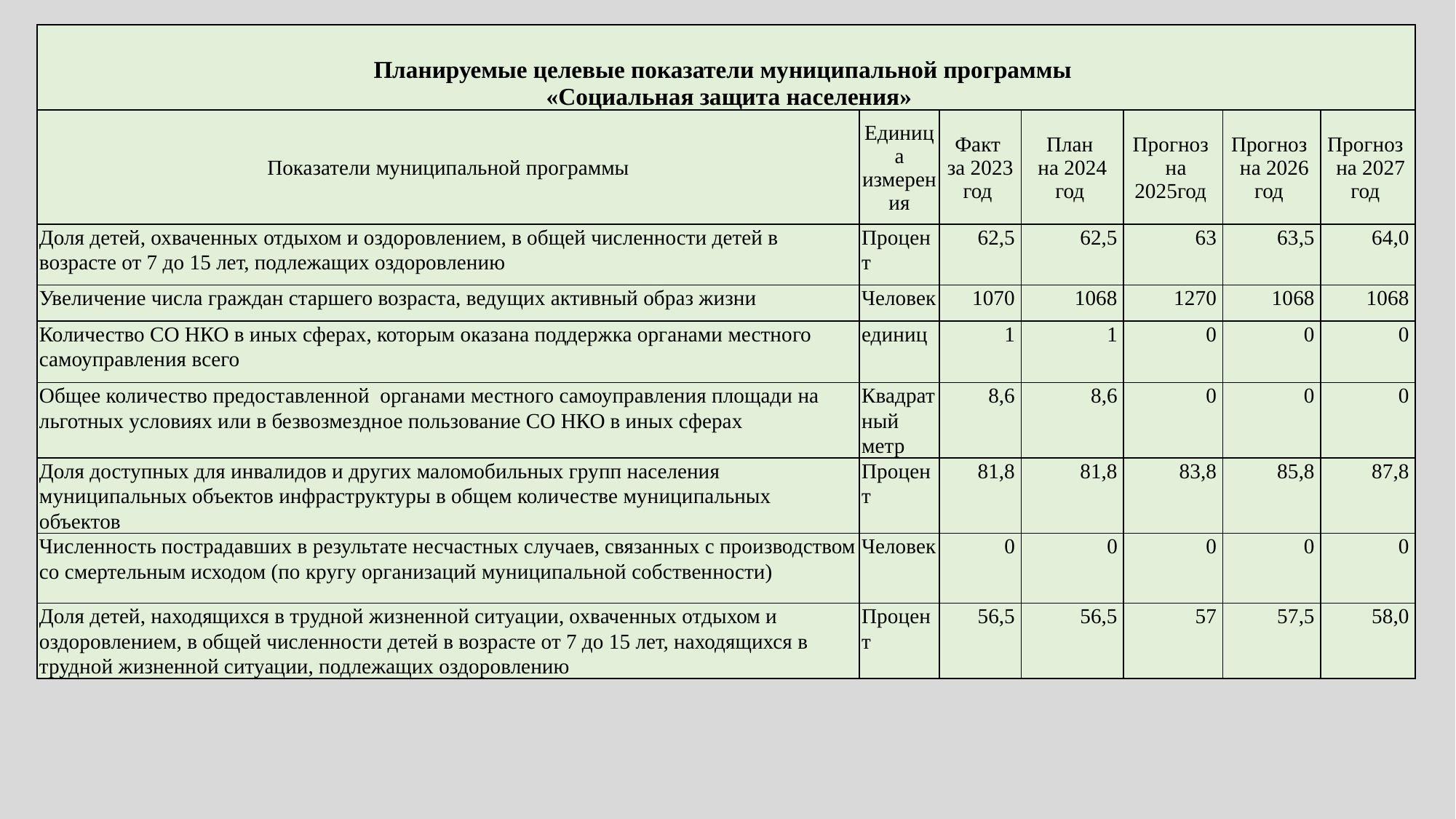

| Планируемые целевые показатели муниципальной программы «Социальная защита населения» |  |  |  |  |  |  |
| --- | --- | --- | --- | --- | --- | --- |
| Показатели муниципальной программы | Единица измерения | Факт за 2023 год | План на 2024 год | Прогноз на 2025год | Прогноз на 2026 год | Прогноз на 2027 год |
| Доля детей, охваченных отдыхом и оздоровлением, в общей численности детей в возрасте от 7 до 15 лет, подлежащих оздоровлению | Процент | 62,5 | 62,5 | 63 | 63,5 | 64,0 |
| Увеличение числа граждан старшего возраста, ведущих активный образ жизни | Человек | 1070 | 1068 | 1270 | 1068 | 1068 |
| Количество СО НКО в иных сферах, которым оказана поддержка органами местного самоуправления всего | единиц | 1 | 1 | 0 | 0 | 0 |
| Общее количество предоставленной органами местного самоуправления площади на льготных условиях или в безвозмездное пользование СО НКО в иных сферах | Квадратный метр | 8,6 | 8,6 | 0 | 0 | 0 |
| Доля доступных для инвалидов и других маломобильных групп населения муниципальных объектов инфраструктуры в общем количестве муниципальных объектов | Процент | 81,8 | 81,8 | 83,8 | 85,8 | 87,8 |
| Численность пострадавших в результате несчастных случаев, связанных с производством со смертельным исходом (по кругу организаций муниципальной собственности) | Человек | 0 | 0 | 0 | 0 | 0 |
| Доля детей, находящихся в трудной жизненной ситуации, охваченных отдыхом и оздоровлением, в общей численности детей в возрасте от 7 до 15 лет, находящихся в трудной жизненной ситуации, подлежащих оздоровлению | Процент | 56,5 | 56,5 | 57 | 57,5 | 58,0 |